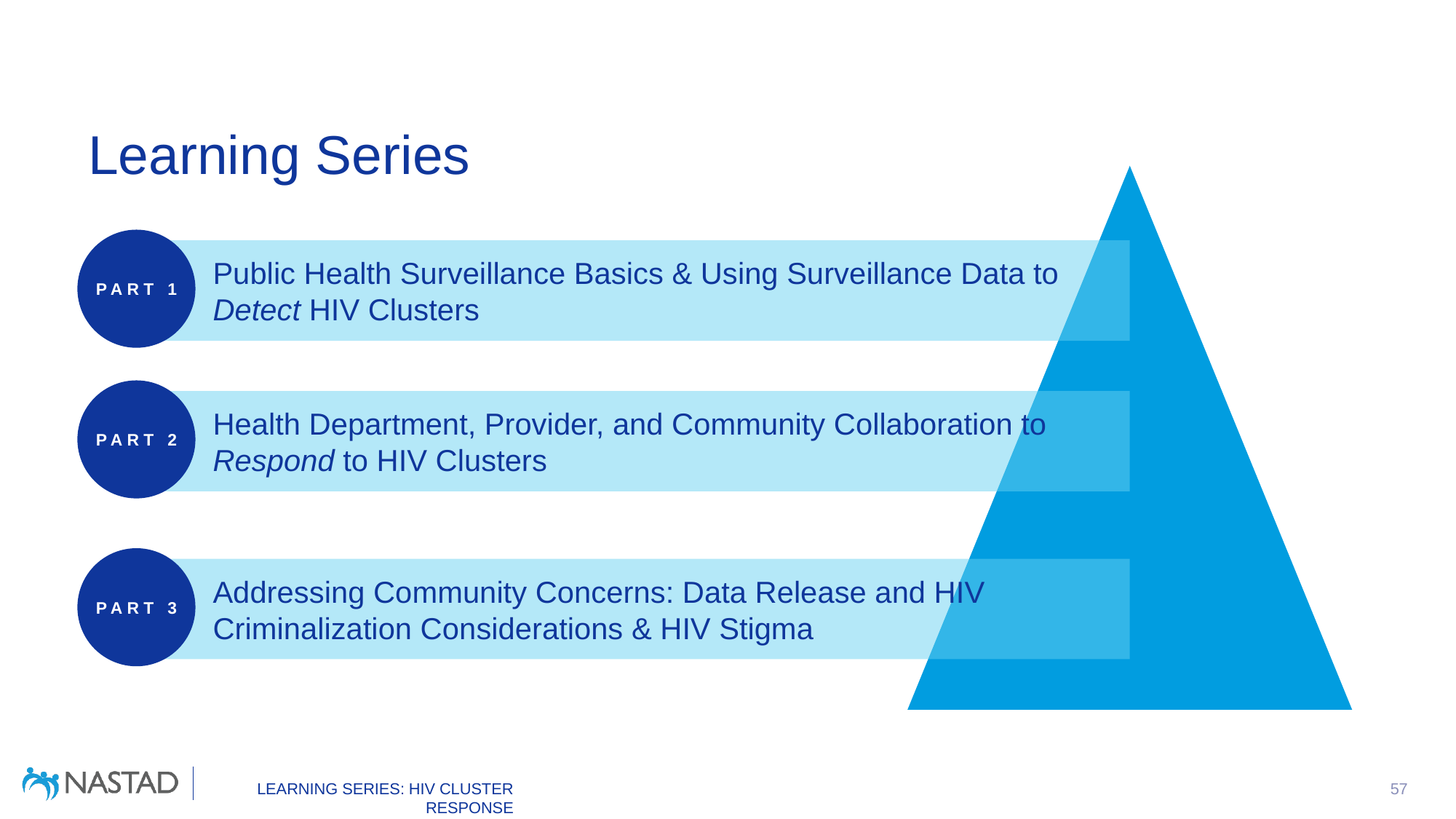

# Learning Series

PART 1
Public Health Surveillance Basics & Using Surveillance Data to Detect HIV Clusters
PART 2
Health Department, Provider, and Community Collaboration to Respond to HIV Clusters
PART 3
Addressing Community Concerns: Data Release and HIV Criminalization Considerations & HIV Stigma
57